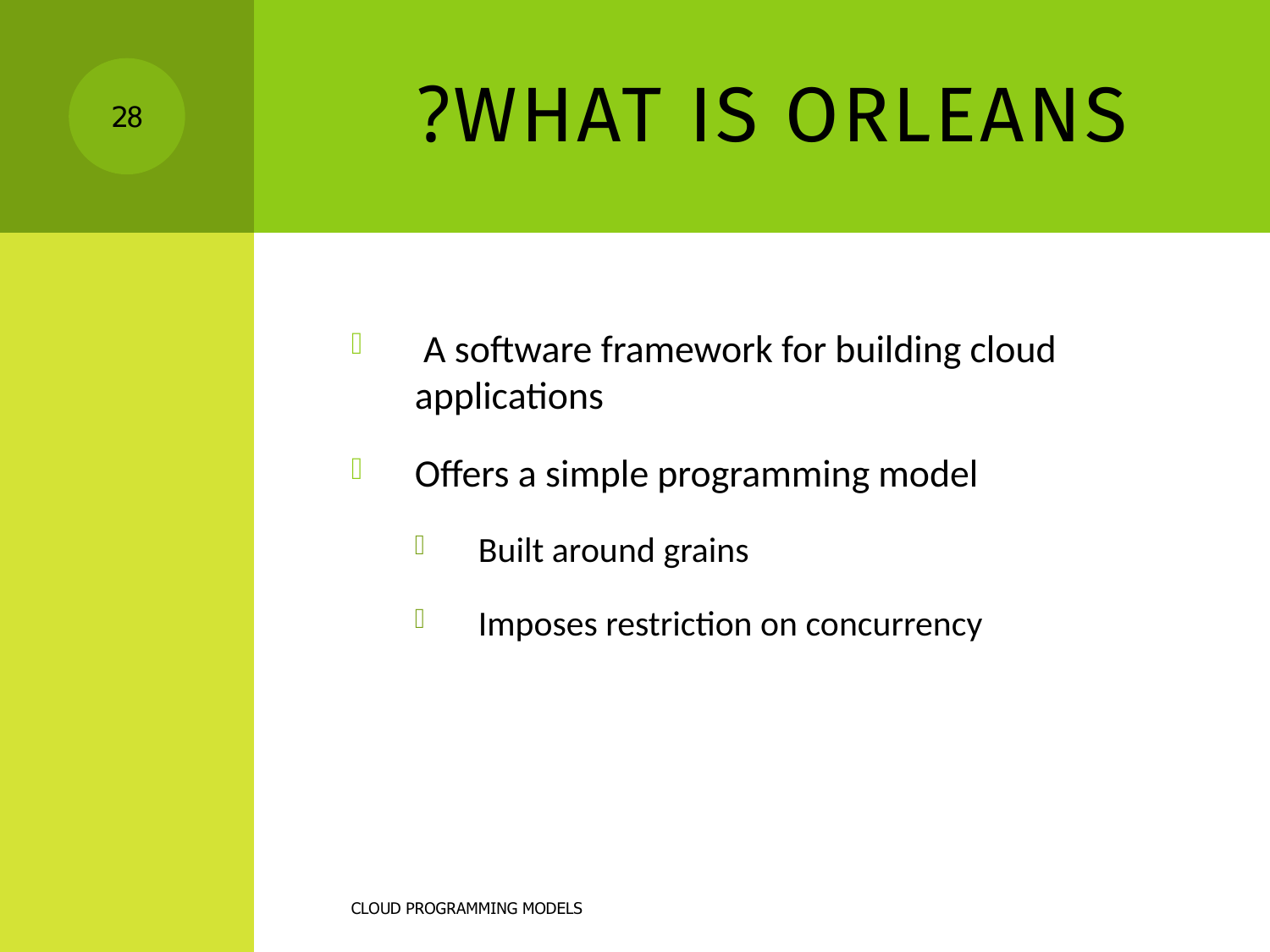

# What is orleans?
28
 A software framework for building cloud applications
Offers a simple programming model
Built around grains
Imposes restriction on concurrency

Cloud programming models